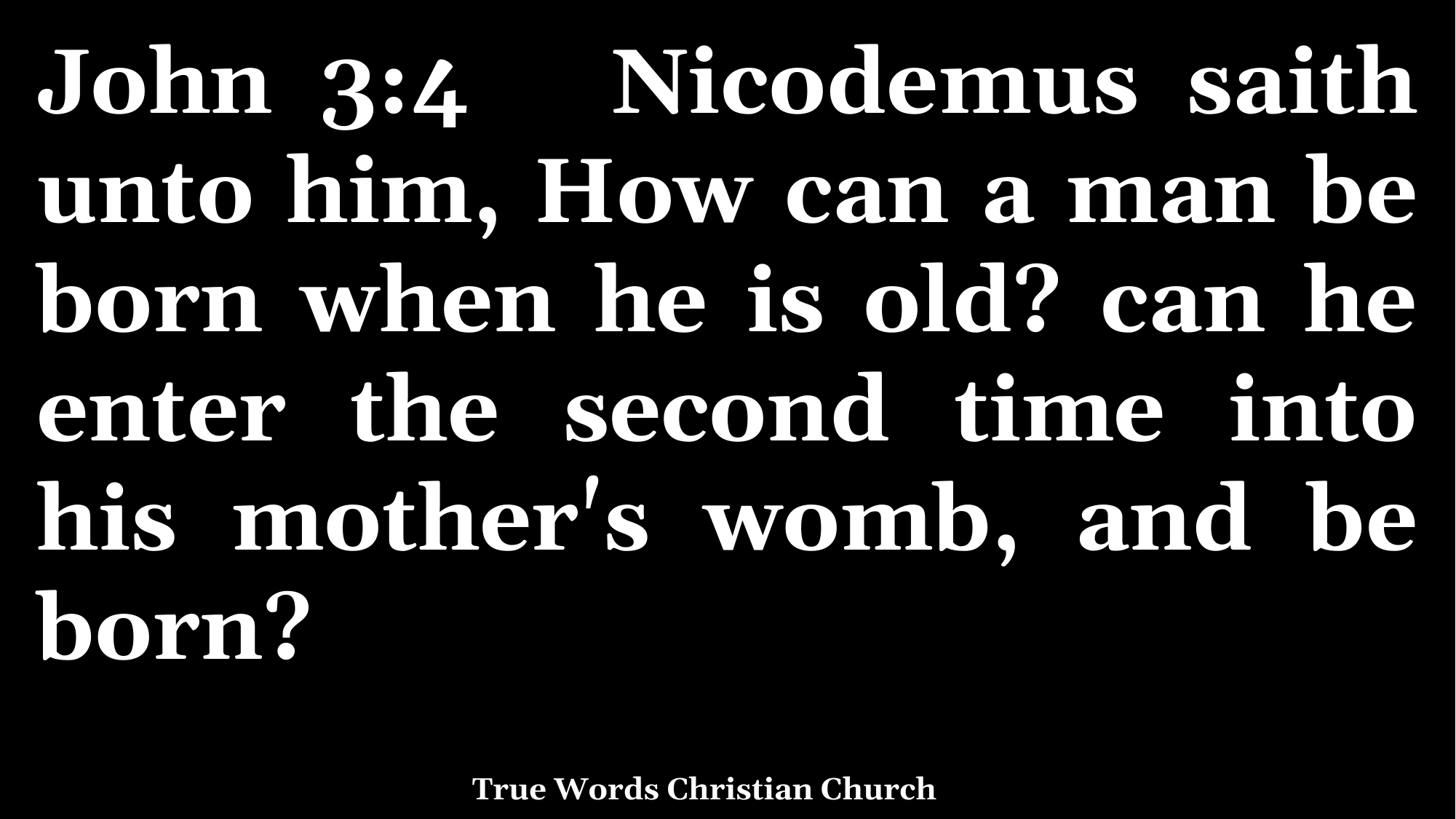

John 3:4   Nicodemus saith unto him, How can a man be born when he is old? can he enter the second time into his mother's womb, and be born?
True Words Christian Church